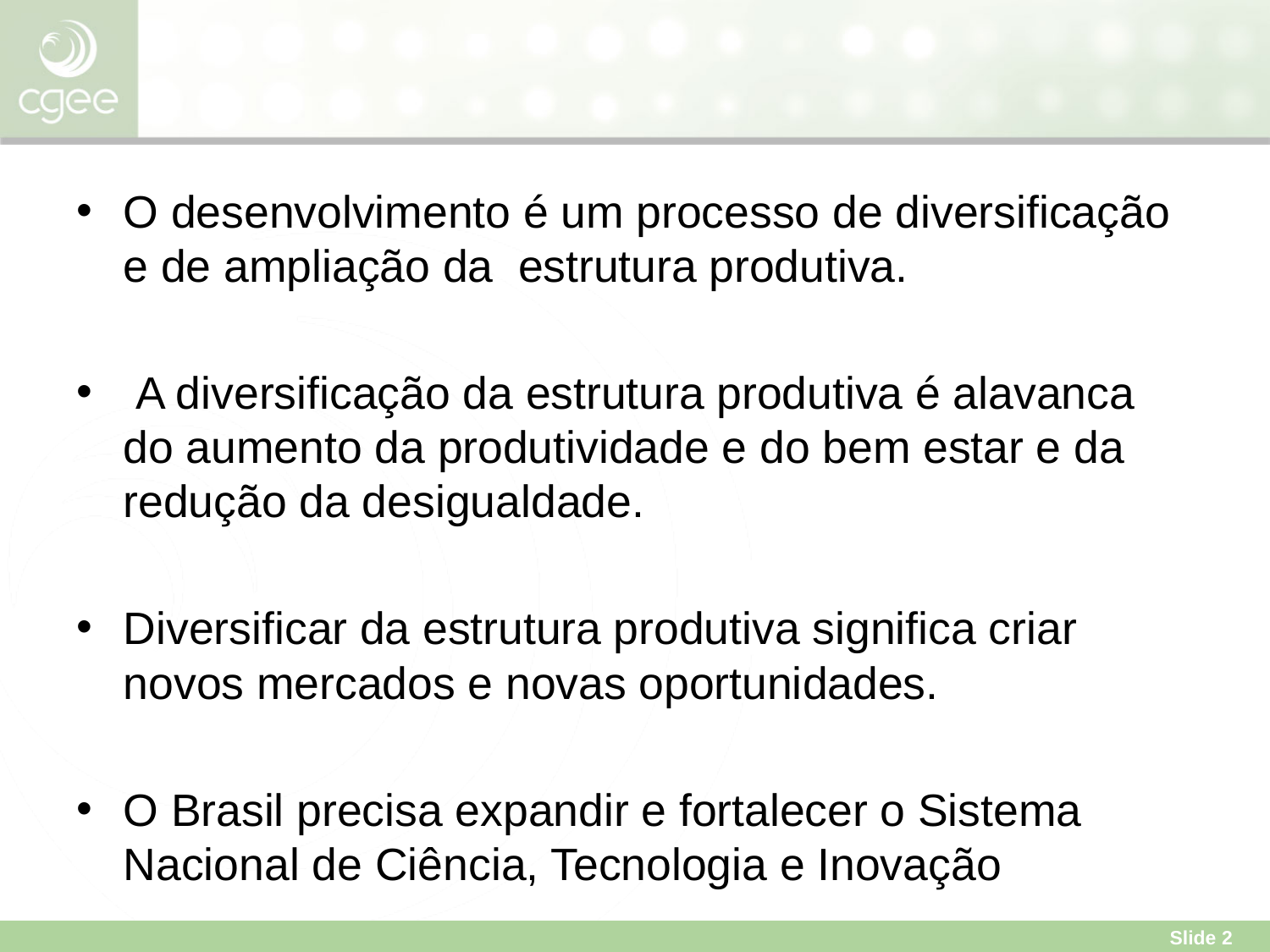

O desenvolvimento é um processo de diversificação e de ampliação da  estrutura produtiva.

 A diversificação da estrutura produtiva é alavanca do aumento da produtividade e do bem estar e da redução da desigualdade.

Diversificar da estrutura produtiva significa criar novos mercados e novas oportunidades.

O Brasil precisa expandir e fortalecer o Sistema Nacional de Ciência, Tecnologia e Inovação